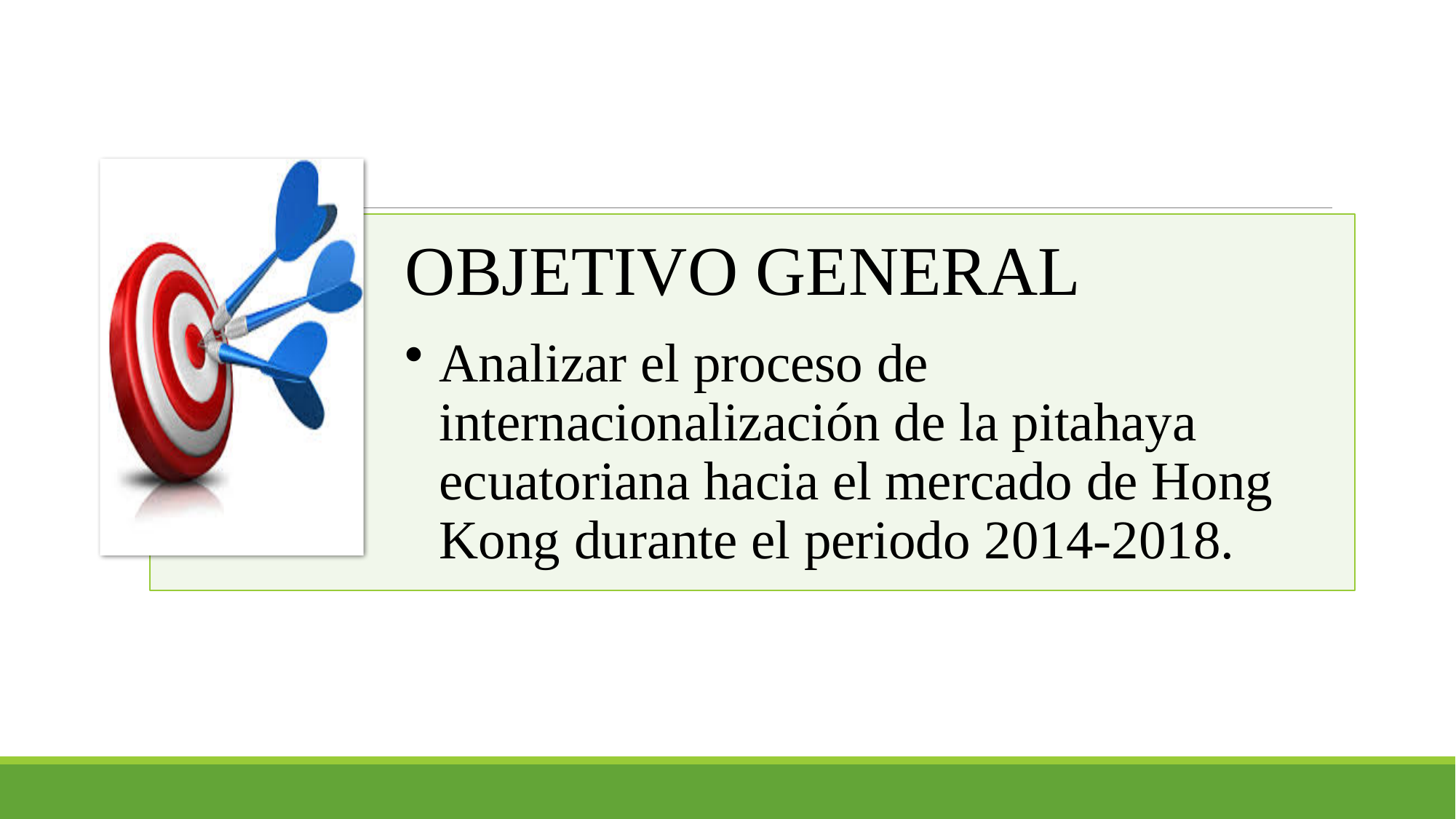

OBJETIVO GENERAL
Analizar el proceso de internacionalización de la pitahaya ecuatoriana hacia el mercado de Hong Kong durante el periodo 2014-2018.